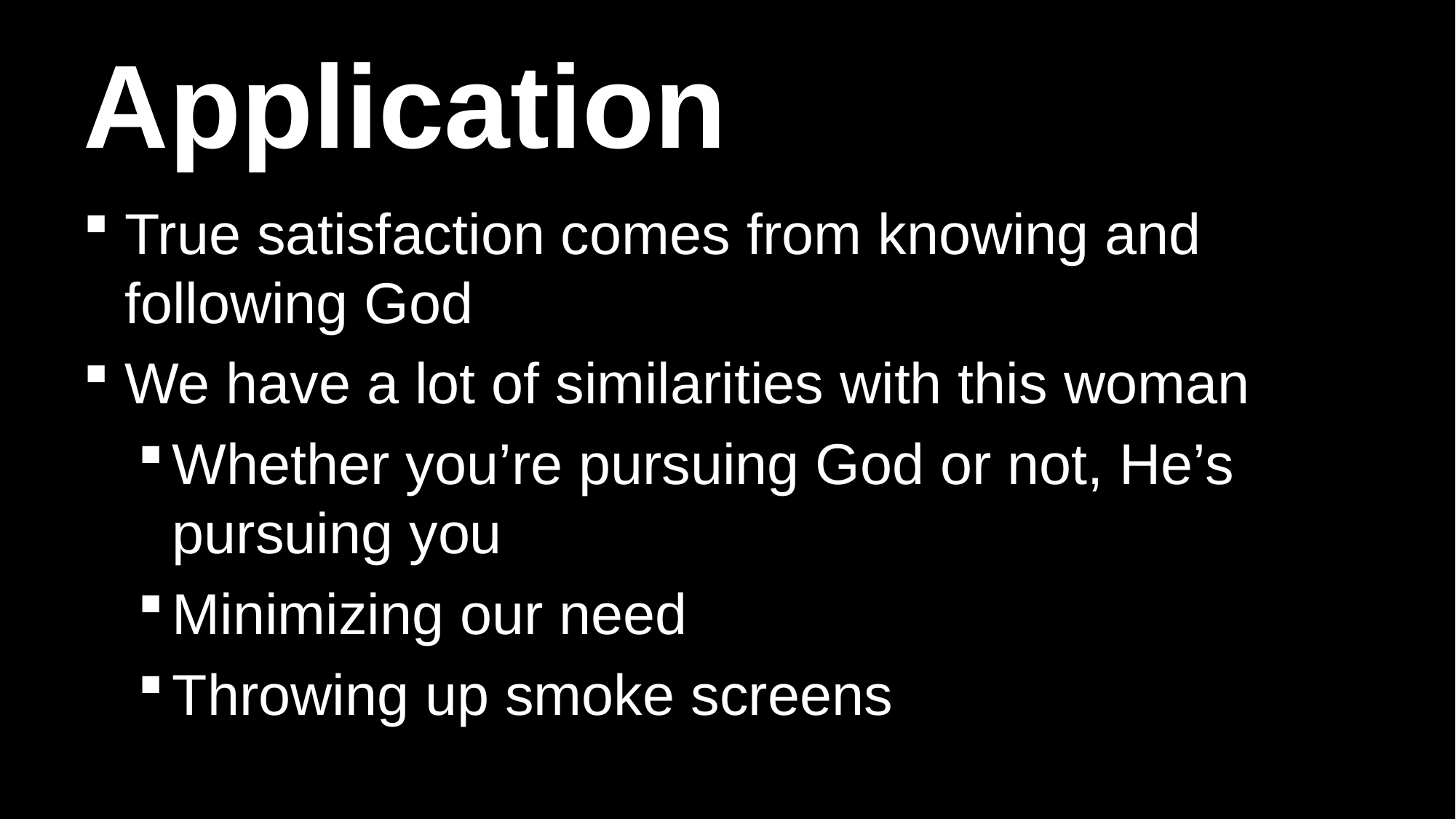

# Application
True satisfaction comes from knowing and following God
We have a lot of similarities with this woman
Whether you’re pursuing God or not, He’s pursuing you
Minimizing our need
Throwing up smoke screens